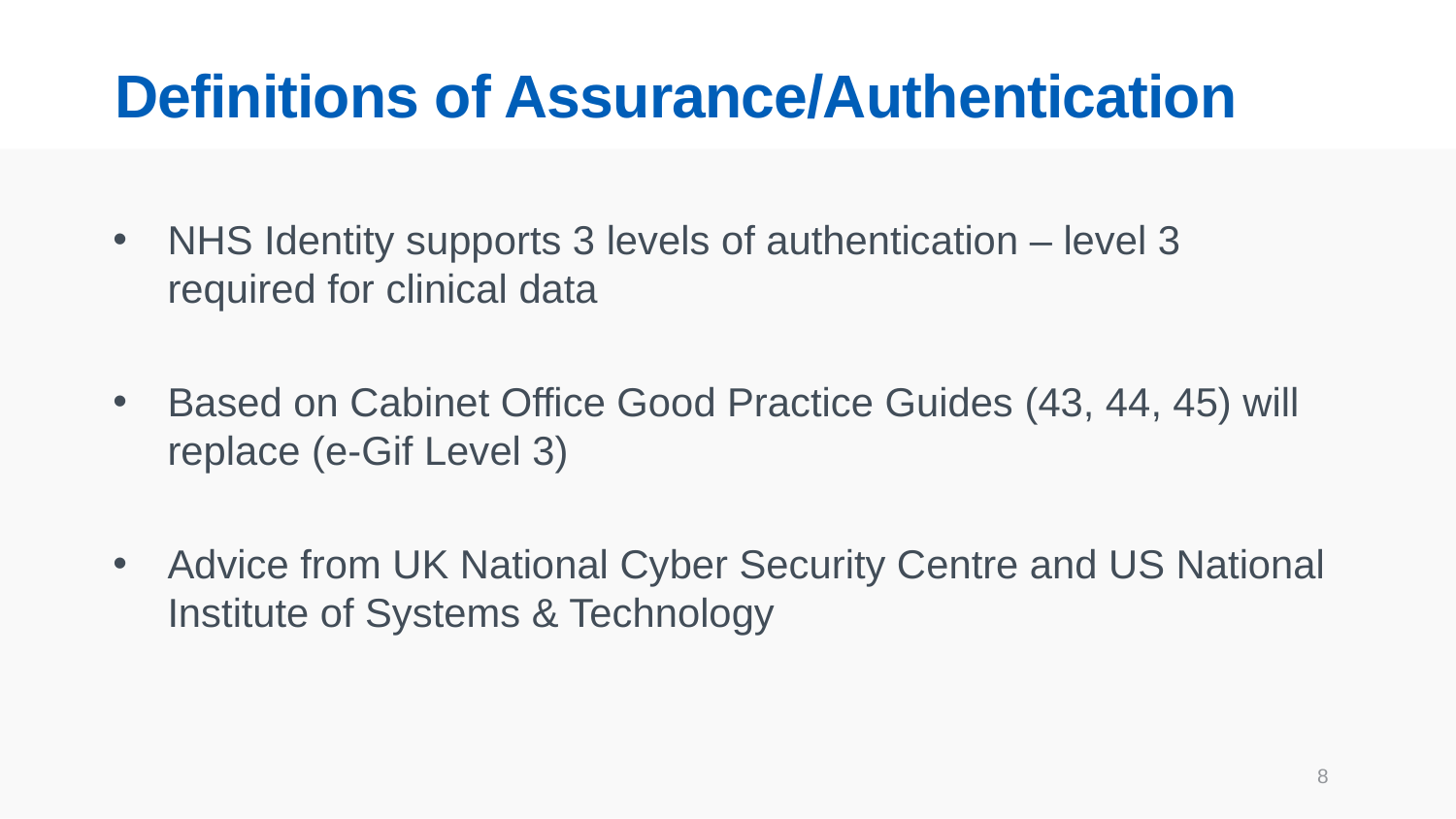

# Definitions of Assurance/Authentication
NHS Identity supports 3 levels of authentication – level 3 required for clinical data

Based on Cabinet Office Good Practice Guides (43, 44, 45) will replace (e-Gif Level 3)

Advice from UK National Cyber Security Centre and US National Institute of Systems & Technology

8